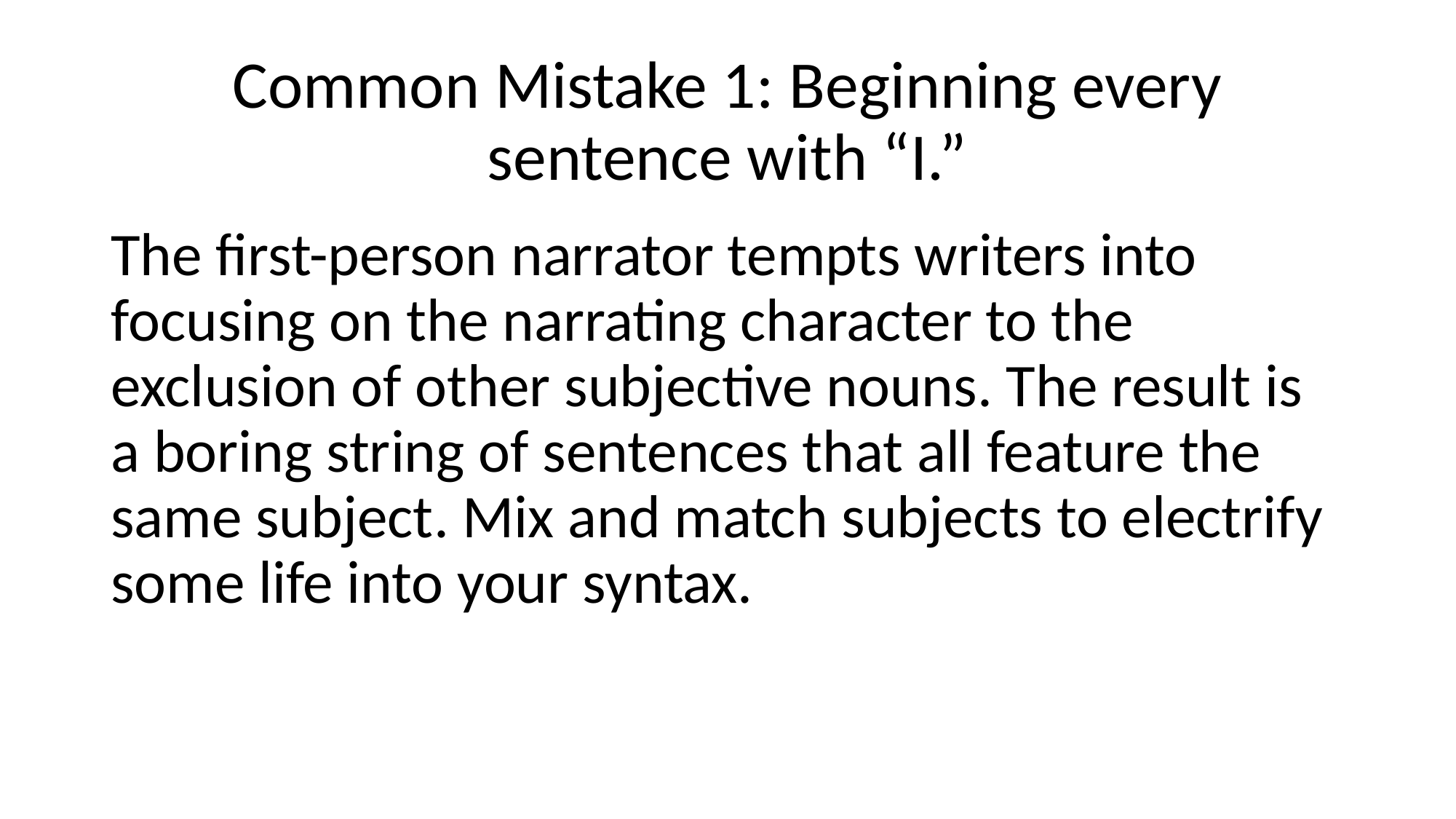

# Common Mistake 1: Beginning every sentence with “I.”
The first-person narrator tempts writers into focusing on the narrating character to the exclusion of other subjective nouns. The result is a boring string of sentences that all feature the same subject. Mix and match subjects to electrify some life into your syntax.